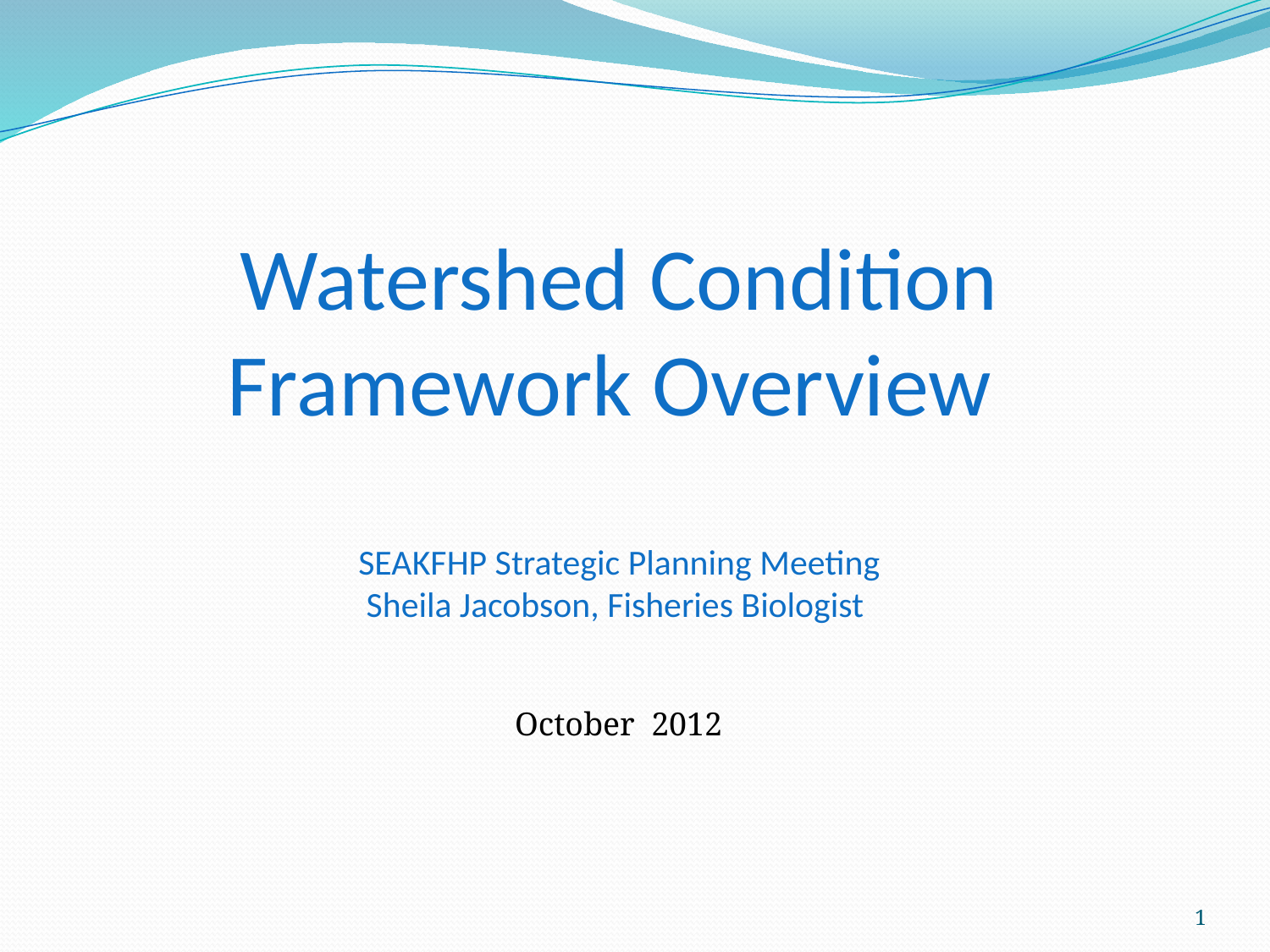

Watershed Condition Framework Overview

SEAKFHP Strategic Planning Meeting
Sheila Jacobson, Fisheries Biologist
October  2012
1